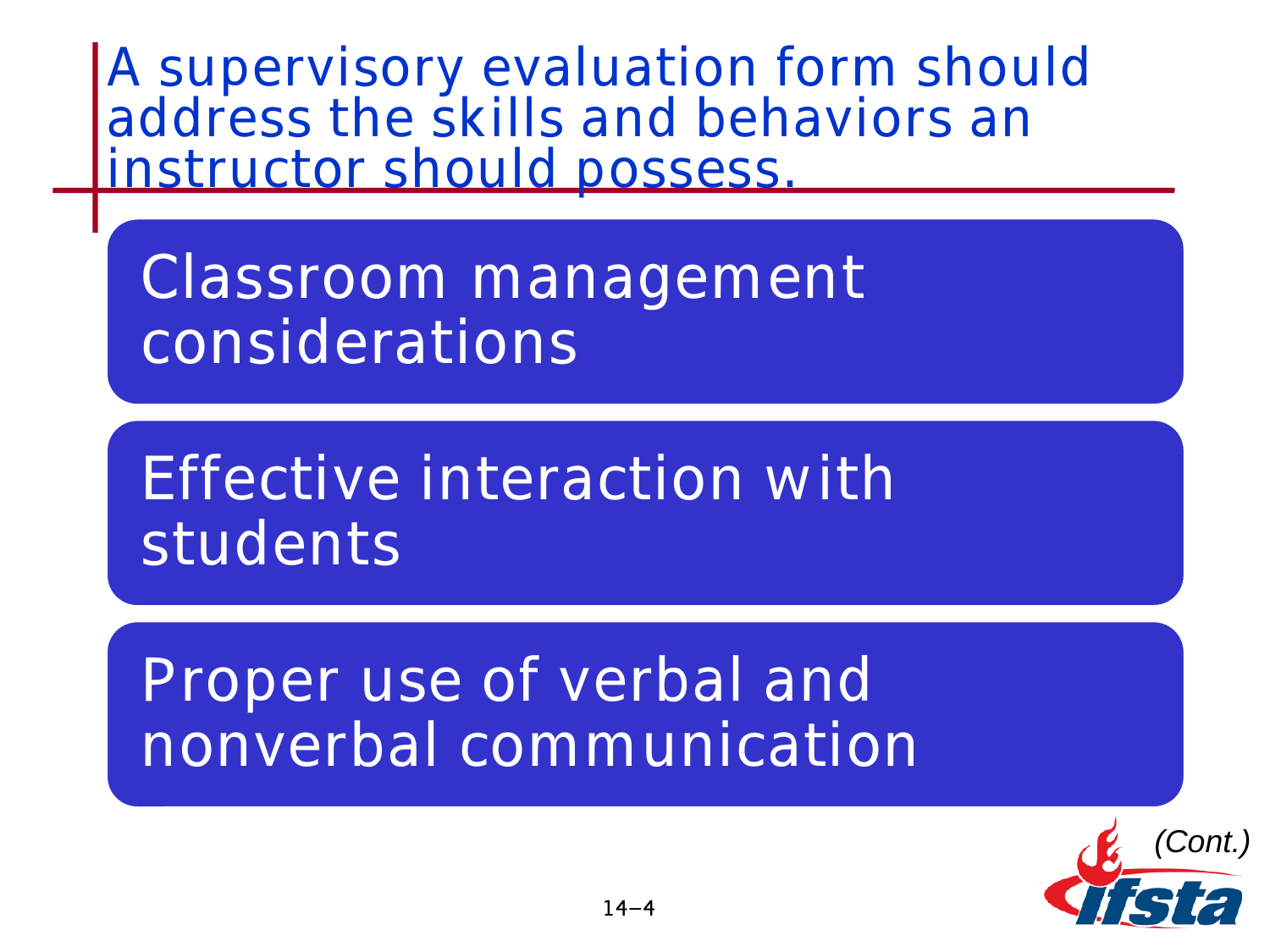

# A supervisory evaluation form should address the skills and behaviors an instructor should possess.
Classroom management considerations
Effective interaction with students
Proper use of verbal and nonverbal communication
(Cont.)
14–4